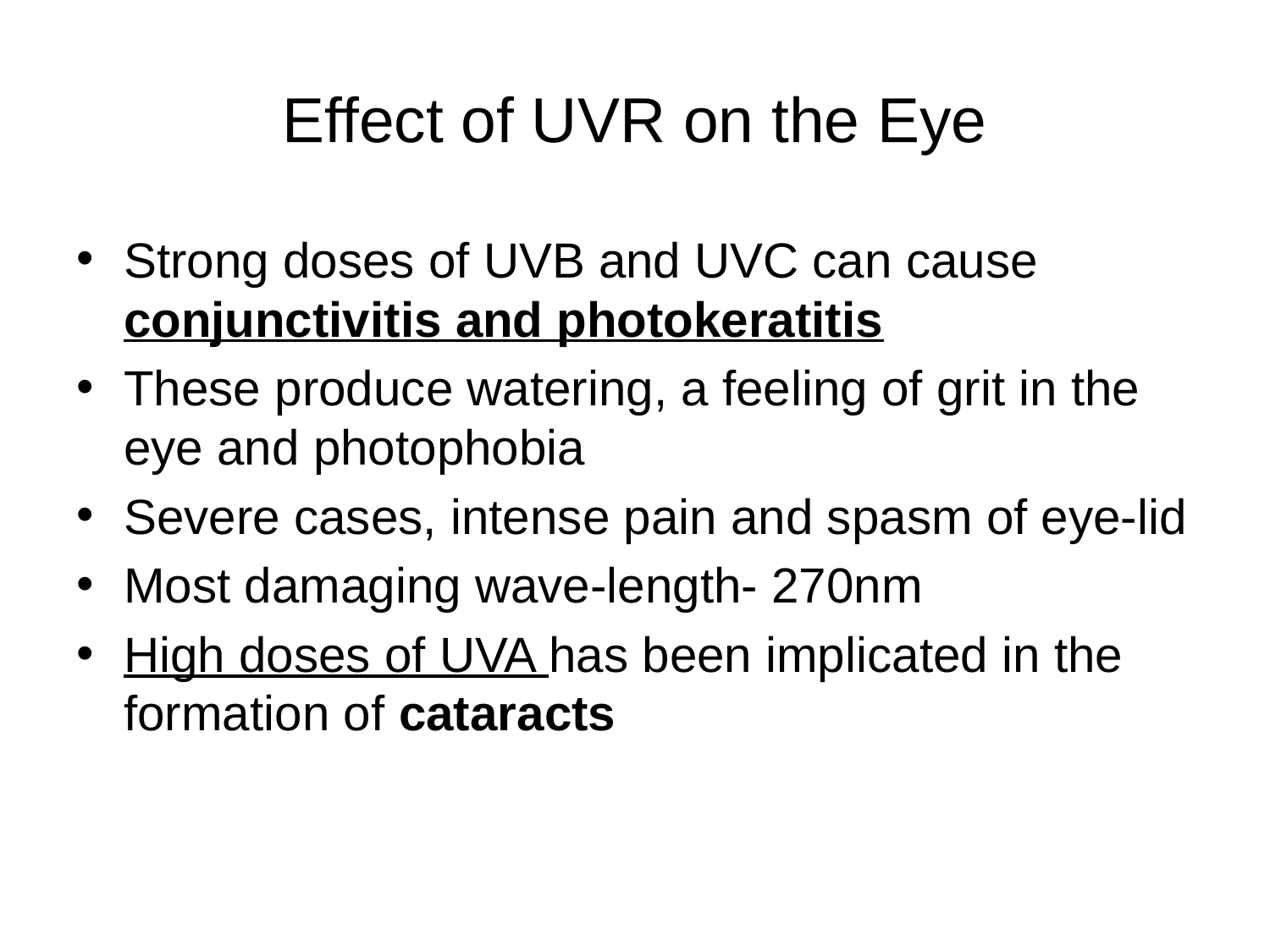

# Effect of UVR on the Eye
Strong doses of UVB and UVC can cause conjunctivitis and photokeratitis
These produce watering, a feeling of grit in the eye and photophobia
Severe cases, intense pain and spasm of eye-lid
Most damaging wave-length- 270nm
High doses of UVA has been implicated in the formation of cataracts